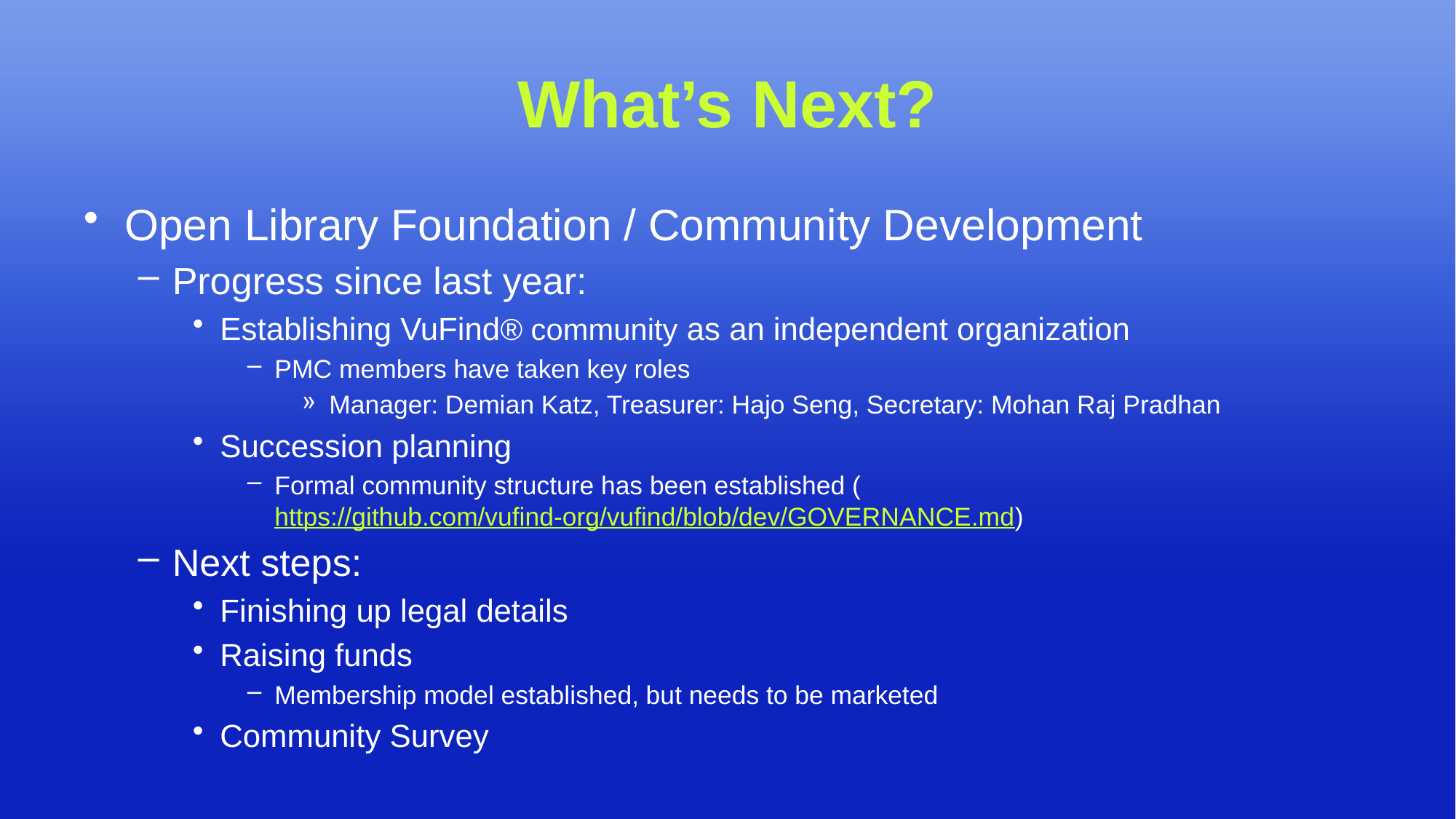

# What’s Next?
Open Library Foundation / Community Development
Progress since last year:
Establishing VuFind® community as an independent organization
PMC members have taken key roles
Manager: Demian Katz, Treasurer: Hajo Seng, Secretary: Mohan Raj Pradhan
Succession planning
Formal community structure has been established (https://github.com/vufind-org/vufind/blob/dev/GOVERNANCE.md)
Next steps:
Finishing up legal details
Raising funds
Membership model established, but needs to be marketed
Community Survey